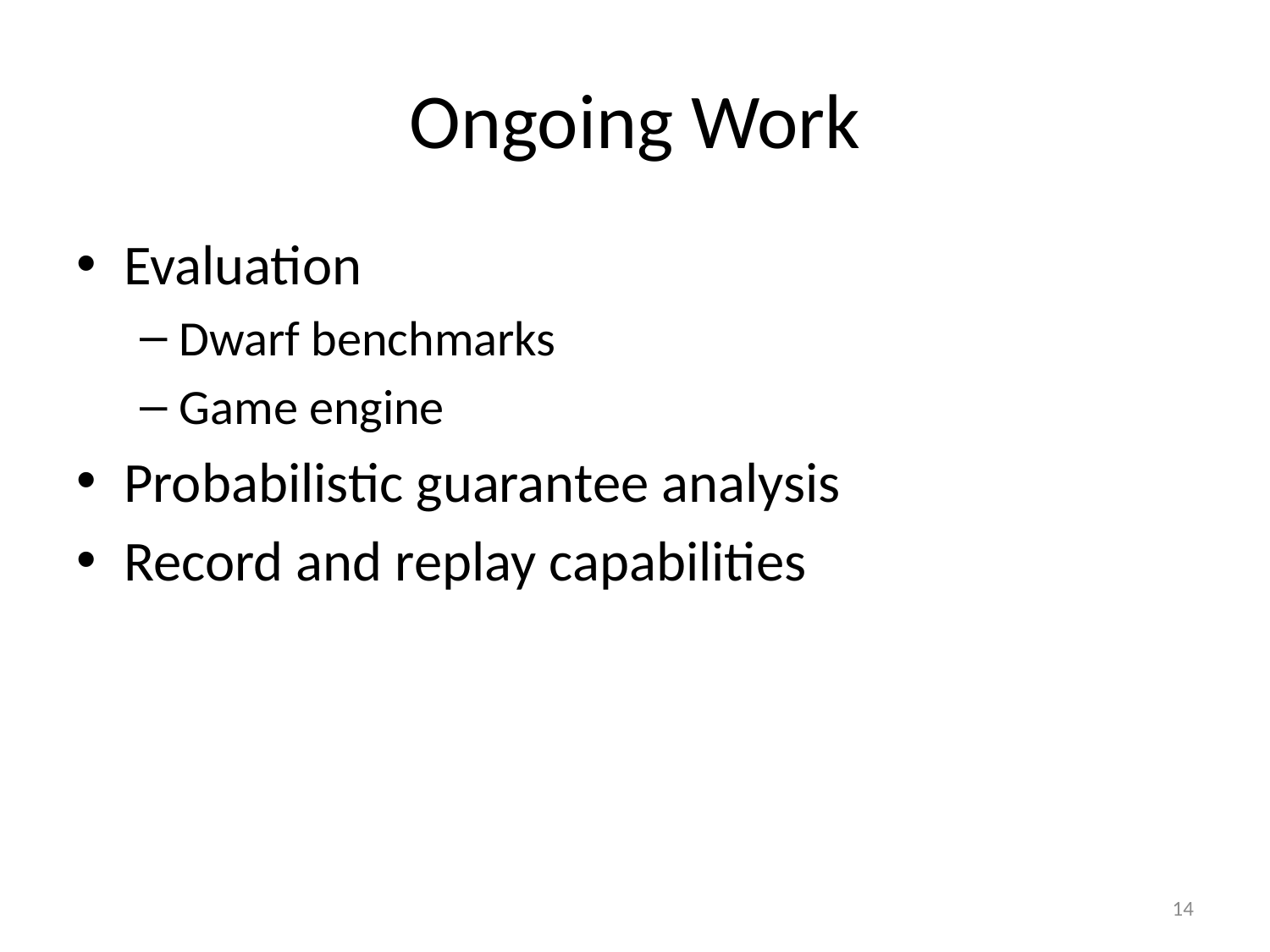

# Ongoing Work
Evaluation
Dwarf benchmarks
Game engine
Probabilistic guarantee analysis
Record and replay capabilities

14